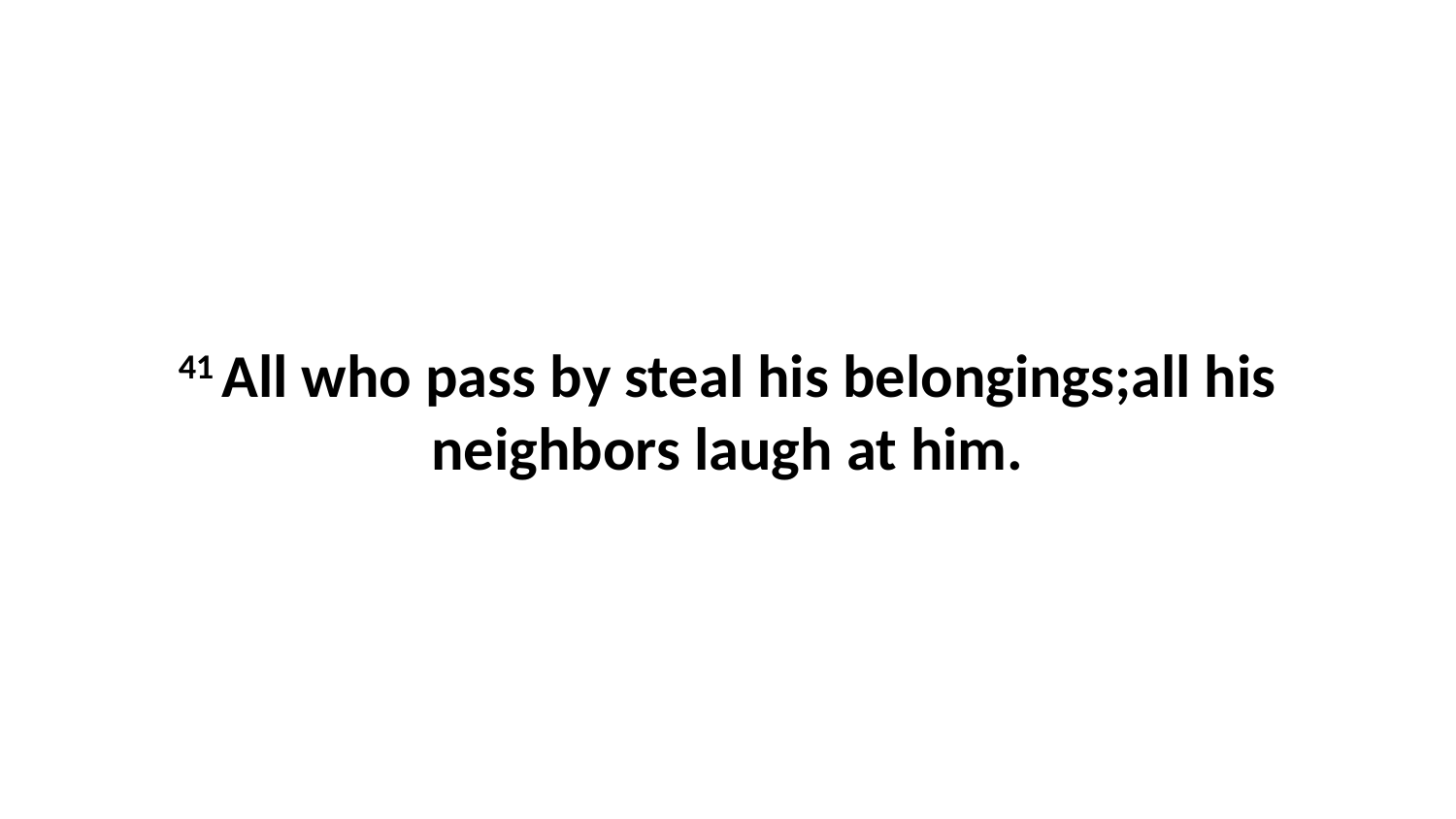

41 All who pass by steal his belongings;all his neighbors laugh at him.